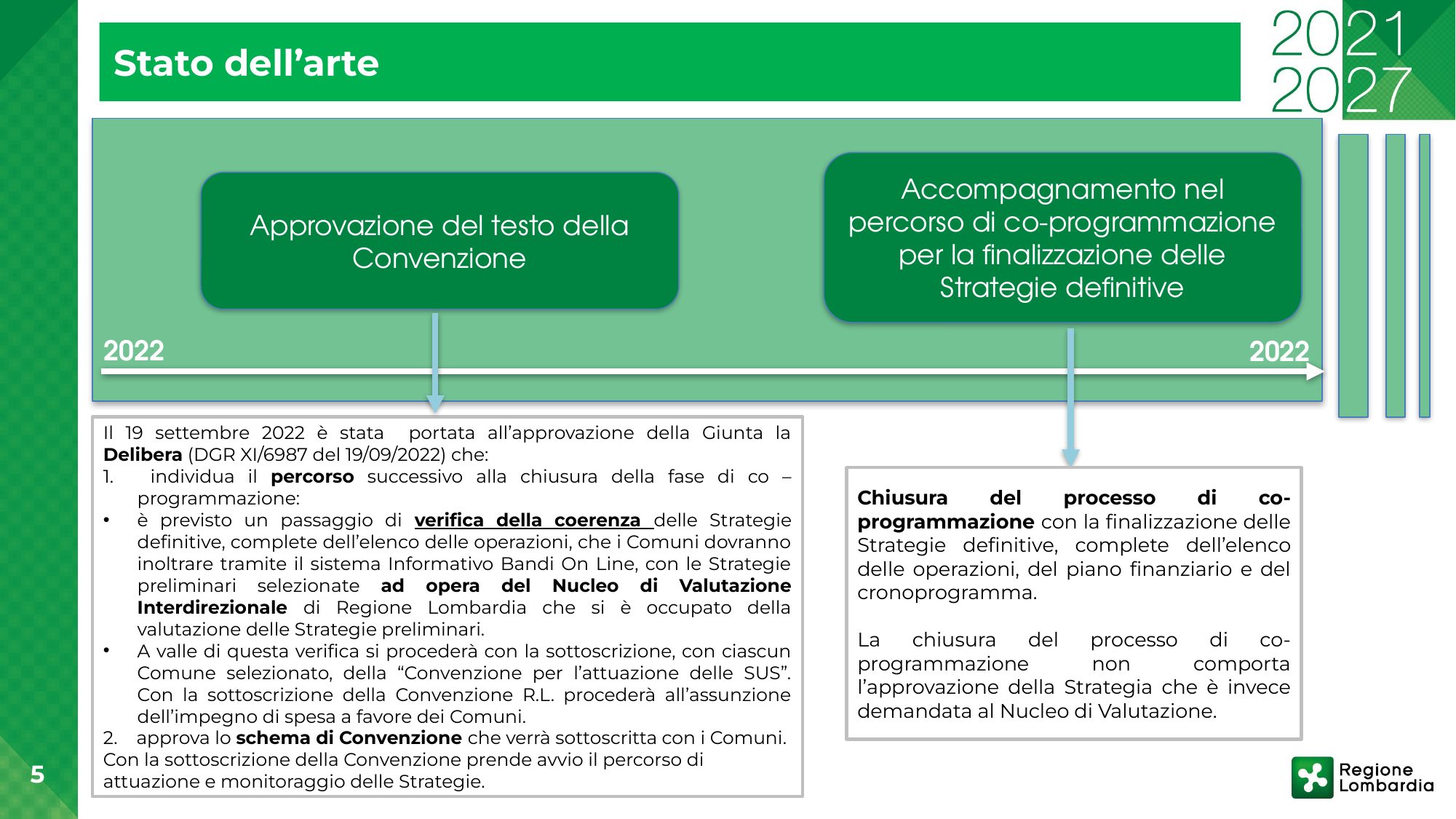

Stato dell’arte

Accompagnamento nel percorso di co-programmazione per la finalizzazione delle Strategie definitive
Approvazione del testo della Convenzione
2022
2022
… 2022
2022
Il 19 settembre 2022 è stata  portata all’approvazione della Giunta la Delibera (DGR XI/6987 del 19/09/2022) che:
 individua il percorso successivo alla chiusura della fase di co – programmazione:
è previsto un passaggio di verifica della coerenza delle Strategie definitive, complete dell’elenco delle operazioni, che i Comuni dovranno inoltrare tramite il sistema Informativo Bandi On Line, con le Strategie preliminari selezionate ad opera del Nucleo di Valutazione Interdirezionale di Regione Lombardia che si è occupato della valutazione delle Strategie preliminari.
A valle di questa verifica si procederà con la sottoscrizione, con ciascun Comune selezionato, della “Convenzione per l’attuazione delle SUS”. Con la sottoscrizione della Convenzione R.L. procederà all’assunzione dell’impegno di spesa a favore dei Comuni.
2.    approva lo schema di Convenzione che verrà sottoscritta con i Comuni.
Con la sottoscrizione della Convenzione prende avvio il percorso di attuazione e monitoraggio delle Strategie.
Chiusura del processo di co-programmazione con la finalizzazione delle Strategie definitive, complete dell’elenco delle operazioni, del piano finanziario e del cronoprogramma.

La chiusura del processo di co-programmazione non comporta l’approvazione della Strategia che è invece demandata al Nucleo di Valutazione.
5